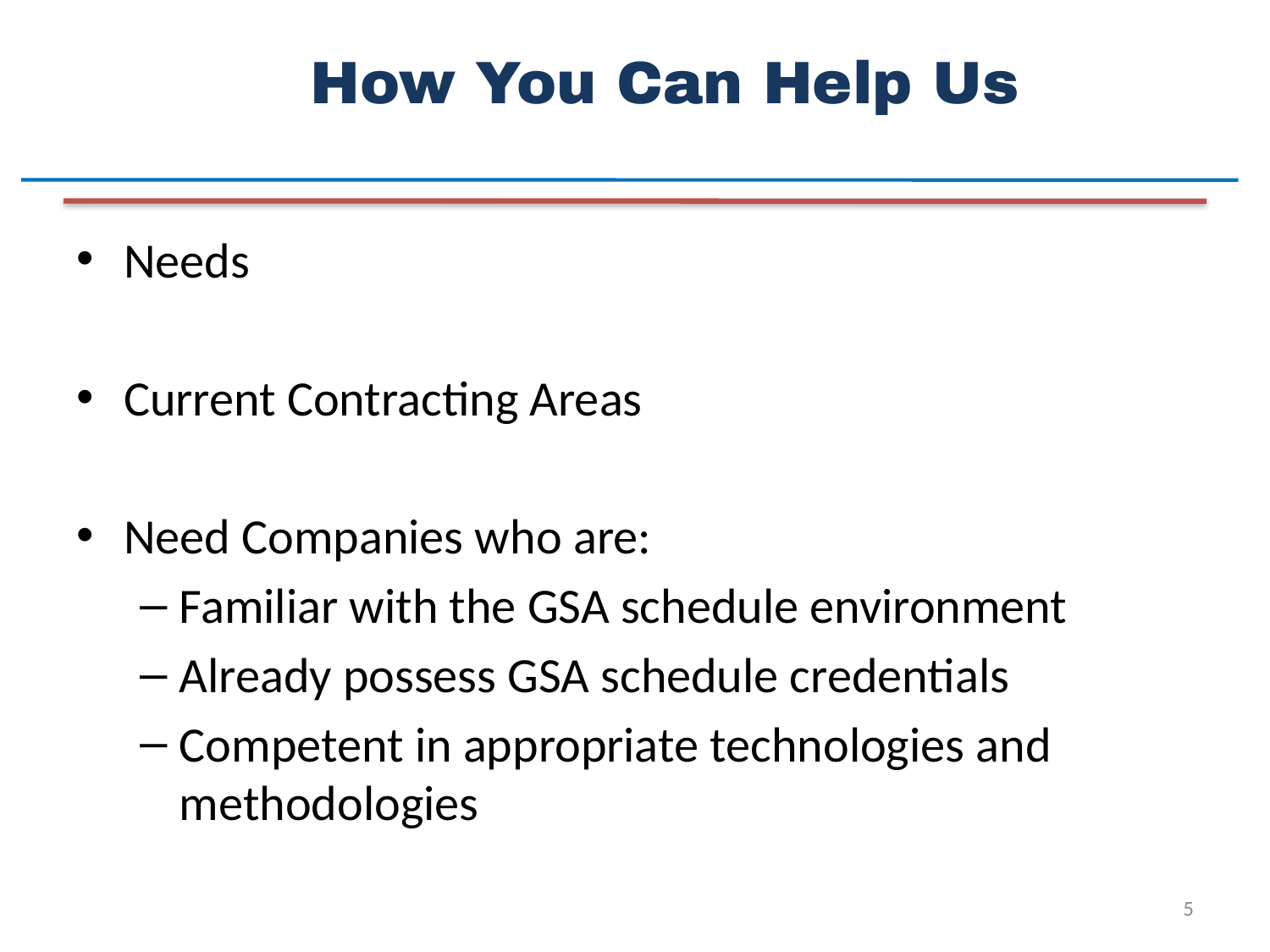

# How You Can Help Us
Needs

Current Contracting Areas

Need Companies who are:
Familiar with the GSA schedule environment
Already possess GSA schedule credentials
Competent in appropriate technologies and methodologies
5